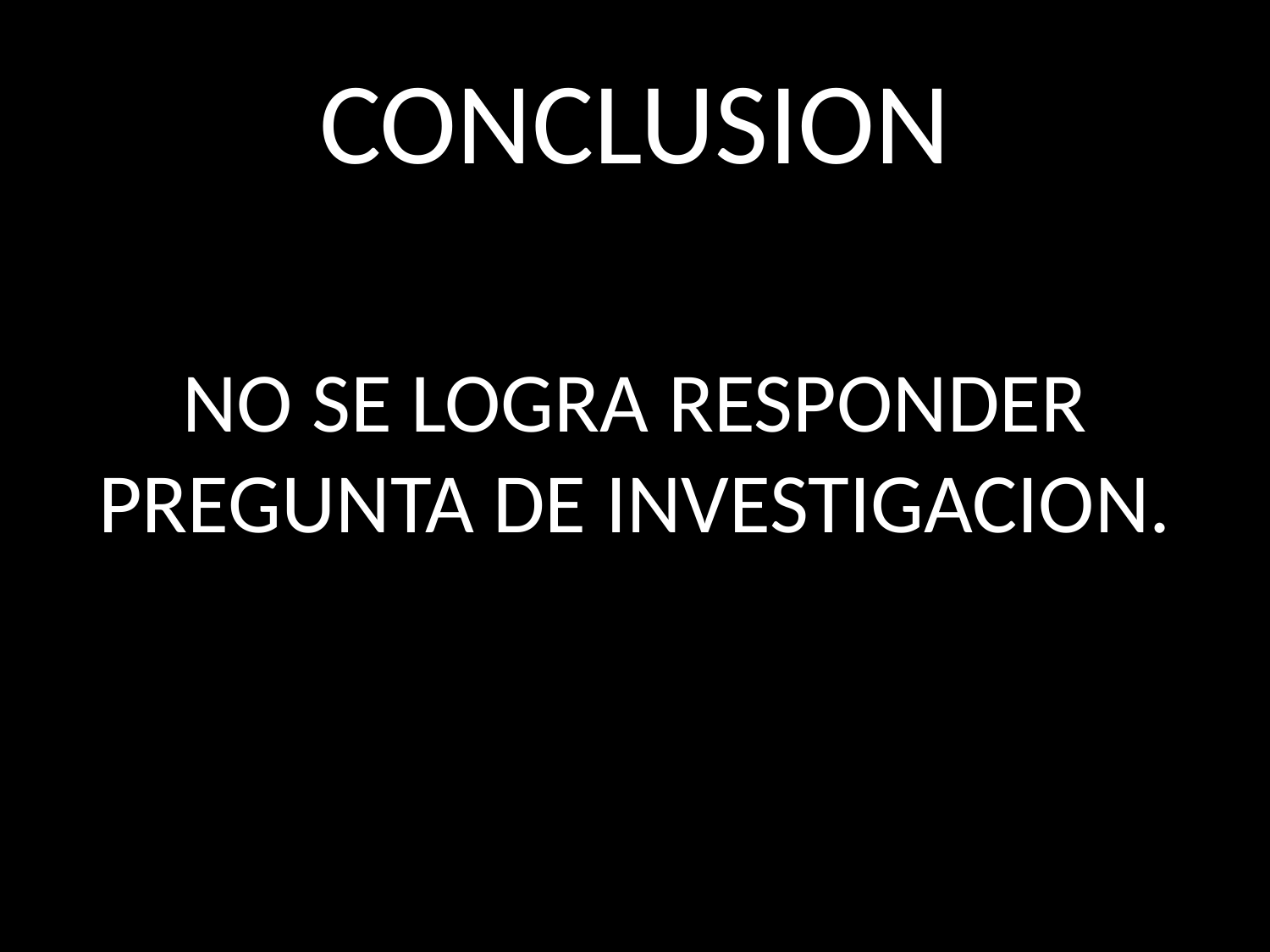

# CONCLUSION

NO SE LOGRA RESPONDER PREGUNTA DE INVESTIGACION.